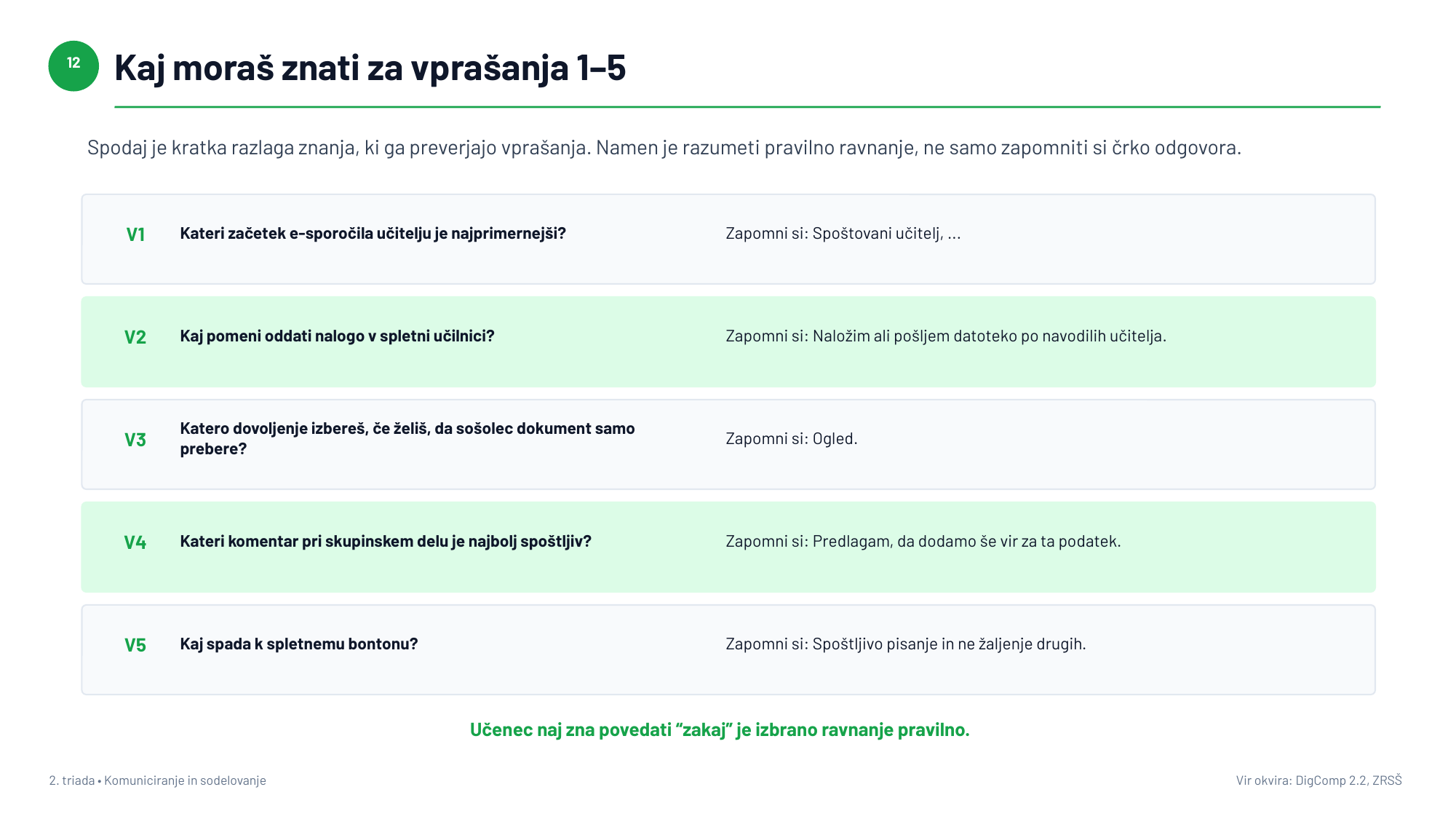

Kaj moraš znati za vprašanja 1–5

12

Spodaj je kratka razlaga znanja, ki ga preverjajo vprašanja. Namen je razumeti pravilno ravnanje, ne samo zapomniti si črko odgovora.

Kateri začetek e-sporočila učitelju je najprimernejši?
Zapomni si: Spoštovani učitelj, ...
V1

Kaj pomeni oddati nalogo v spletni učilnici?
Zapomni si: Naložim ali pošljem datoteko po navodilih učitelja.
V2

Katero dovoljenje izbereš, če želiš, da sošolec dokument samo prebere?
Zapomni si: Ogled.
V3

Kateri komentar pri skupinskem delu je najbolj spoštljiv?
Zapomni si: Predlagam, da dodamo še vir za ta podatek.
V4

Kaj spada k spletnemu bontonu?
Zapomni si: Spoštljivo pisanje in ne žaljenje drugih.
V5
Učenec naj zna povedati “zakaj” je izbrano ravnanje pravilno.
2. triada • Komuniciranje in sodelovanje
Vir okvira: DigComp 2.2, ZRSŠ